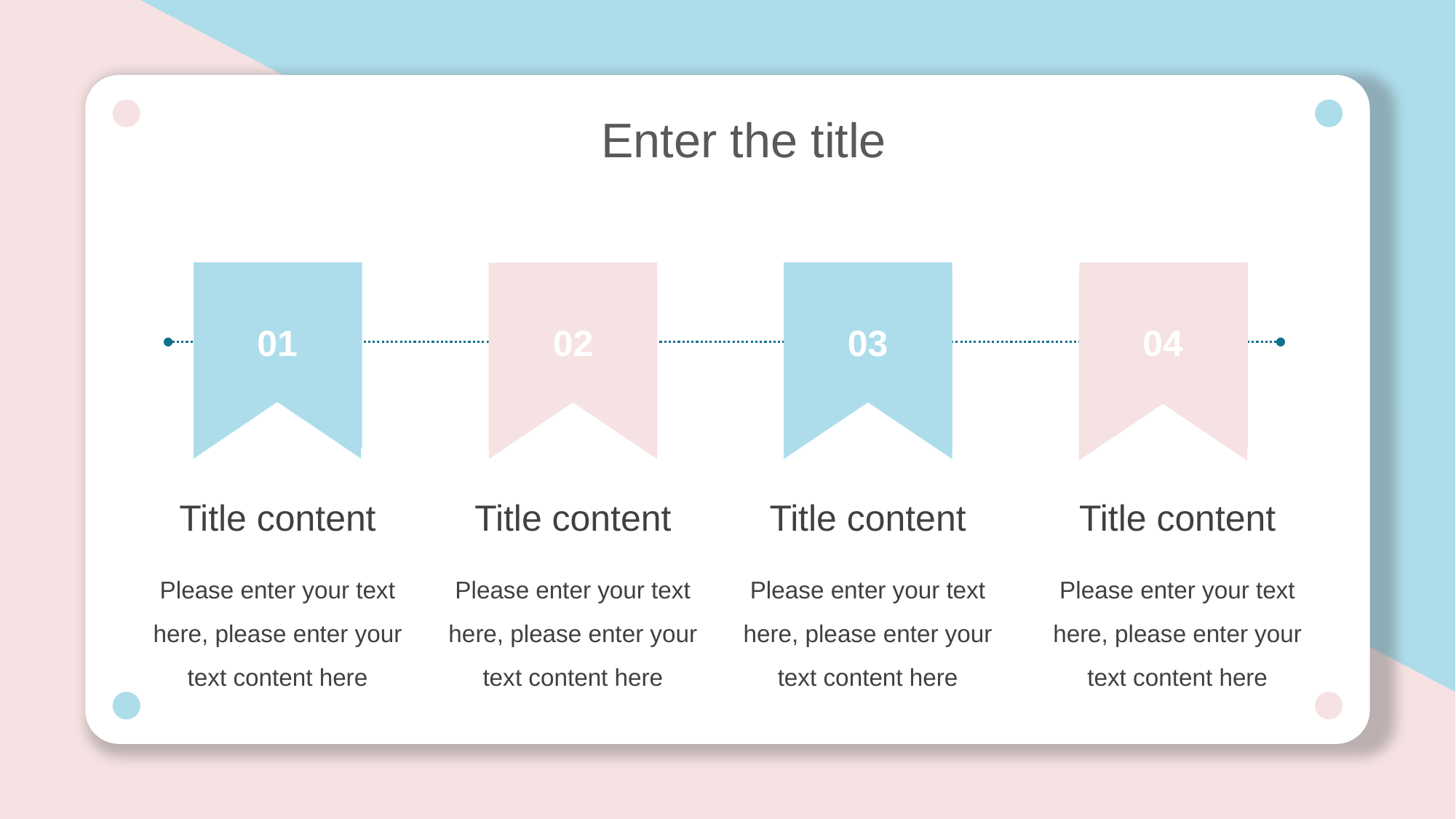

Enter the title

01

03

04

02
Title content
Please enter your text here, please enter your text content here
Title content
Please enter your text here, please enter your text content here
Title content
Please enter your text here, please enter your text content here
Title content
Please enter your text here, please enter your text content here